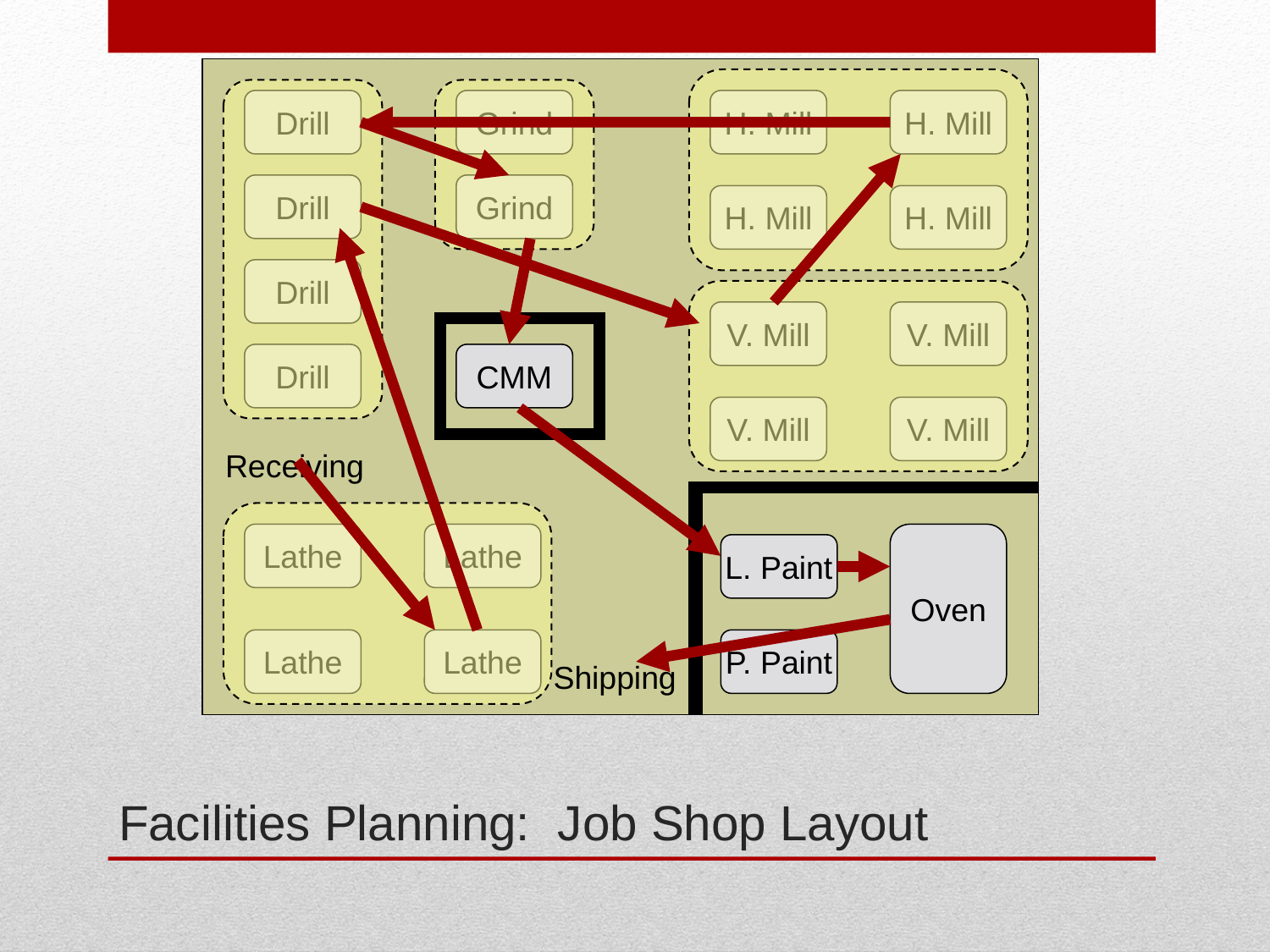

Drill
Grind
H. Mill
H. Mill
Drill
Grind
H. Mill
H. Mill
Drill
V. Mill
V. Mill

Drill
CMM
V. Mill
V. Mill
Receiving

Lathe
Lathe
Oven
L. Paint
Lathe
Lathe
P. Paint
Shipping

# Facilities Planning:  Job Shop Layout